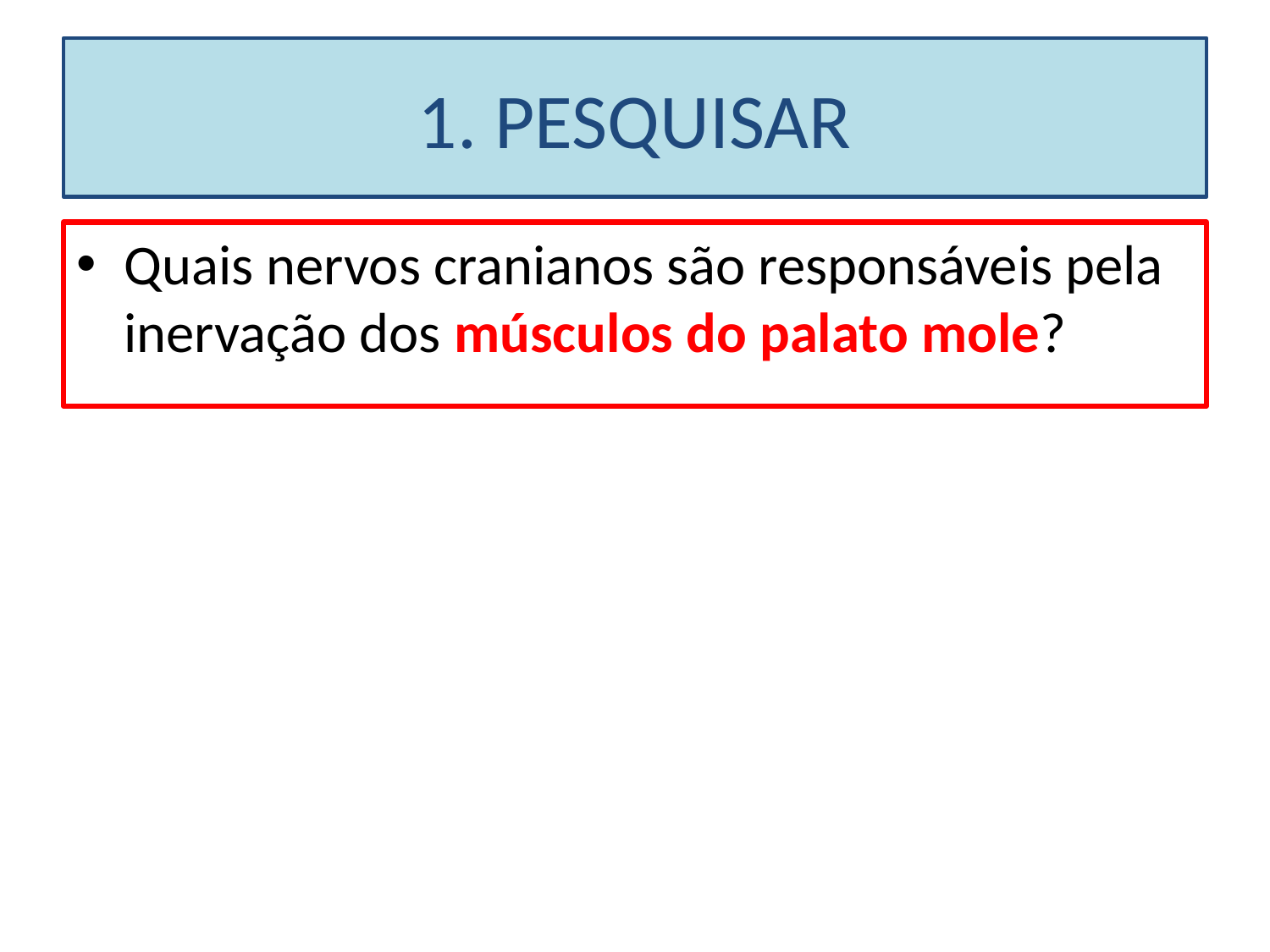

# 1. PESQUISAR
Quais nervos cranianos são responsáveis pela inervação dos músculos do palato mole?